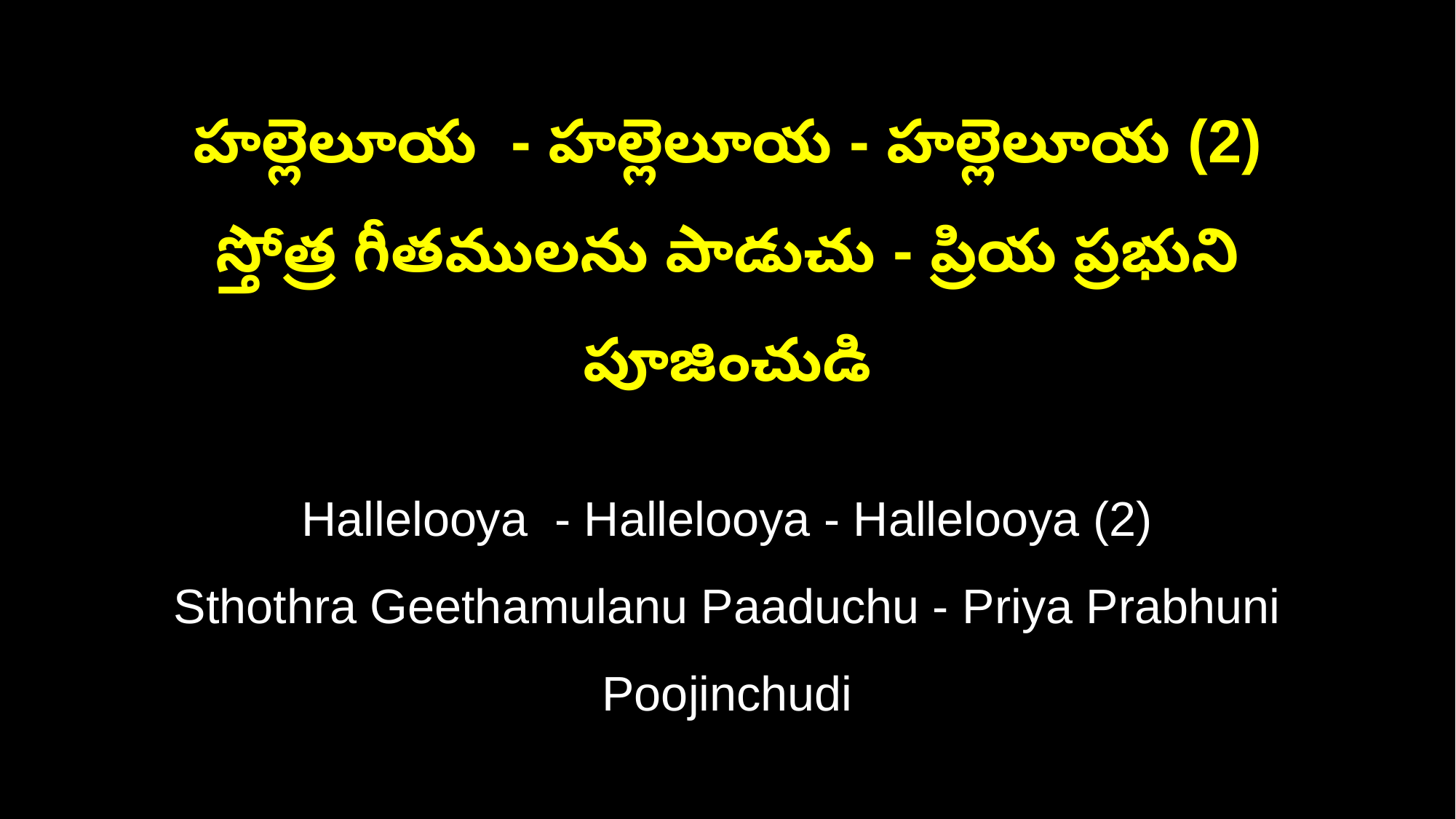

హల్లెలూయ  - హల్లెలూయ - హల్లెలూయ (2)
స్తోత్ర గీతములను పాడుచు - ప్రియ ప్రభుని పూజించుడి
Hallelooya  - Hallelooya - Hallelooya (2)
Sthothra Geethamulanu Paaduchu - Priya Prabhuni Poojinchudi